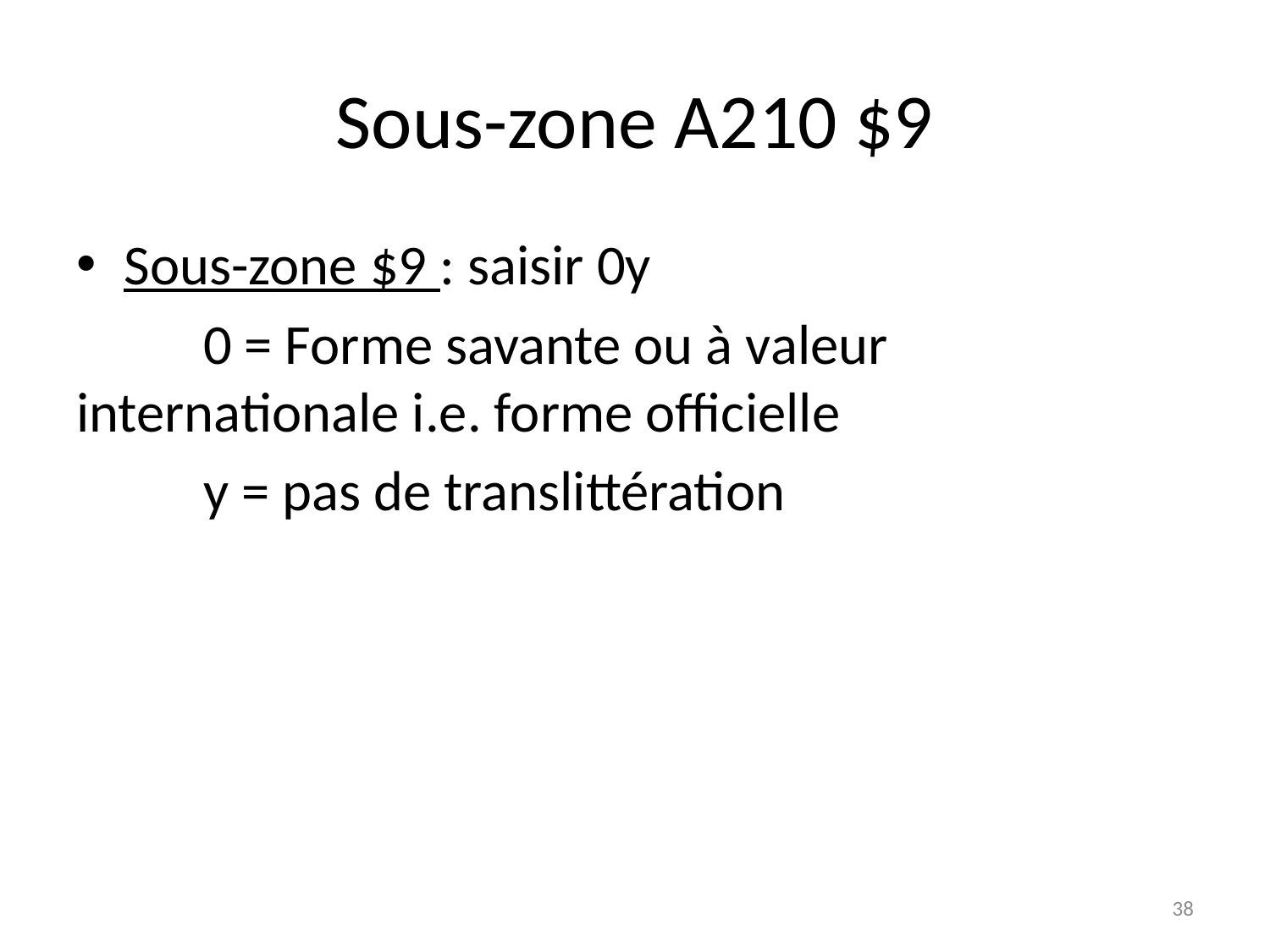

# Sous-zone A210 $9
Sous-zone $9 : saisir 0y
	0 = Forme savante ou à valeur internationale i.e. forme officielle
	y = pas de translittération
38